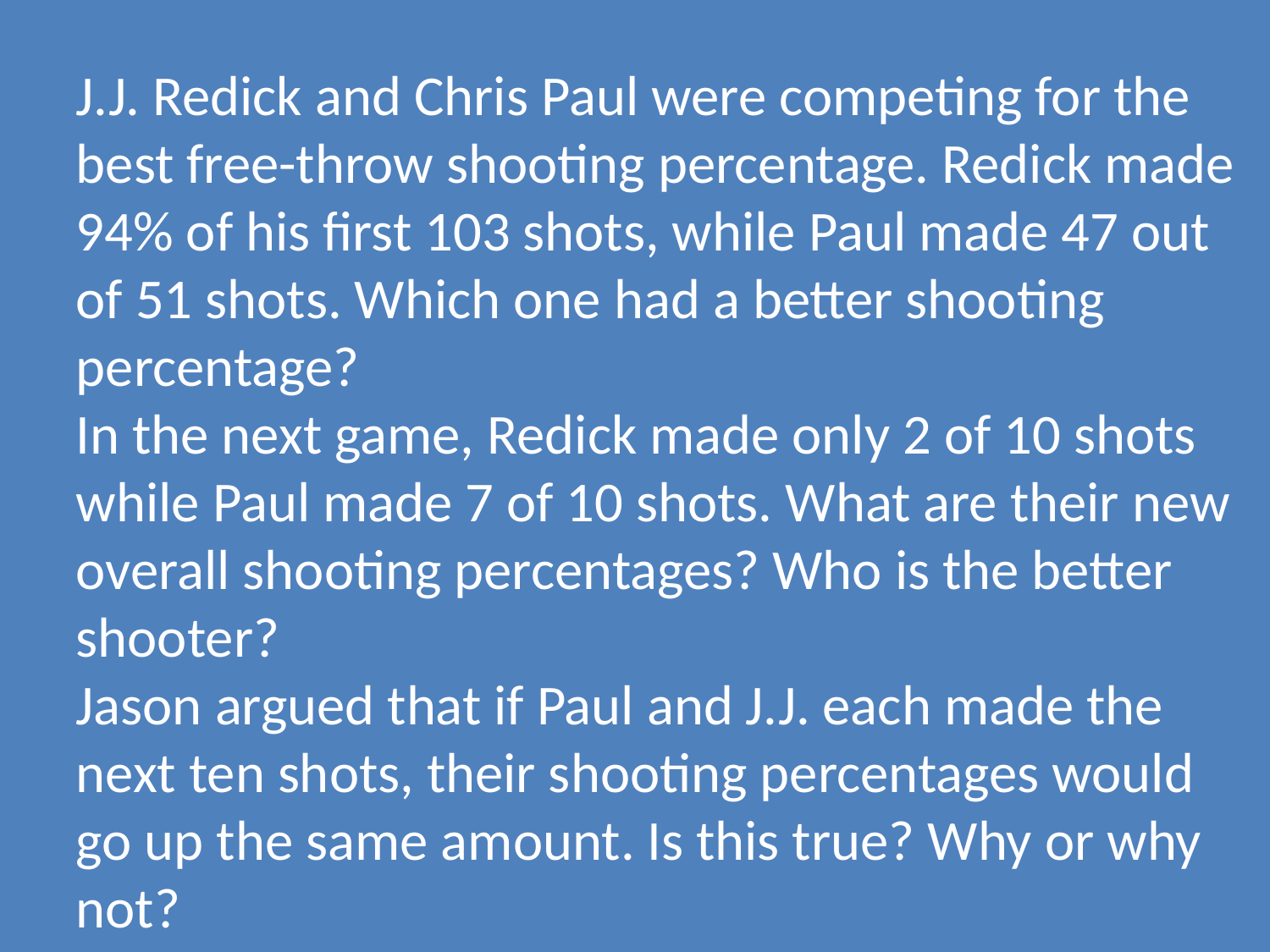

J.J. Redick and Chris Paul were competing for the best free-throw shooting percentage. Redick made 94% of his first 103 shots, while Paul made 47 out of 51 shots. Which one had a better shooting percentage?
In the next game, Redick made only 2 of 10 shots while Paul made 7 of 10 shots. What are their new overall shooting percentages? Who is the better shooter?
Jason argued that if Paul and J.J. each made the next ten shots, their shooting percentages would go up the same amount. Is this true? Why or why not?